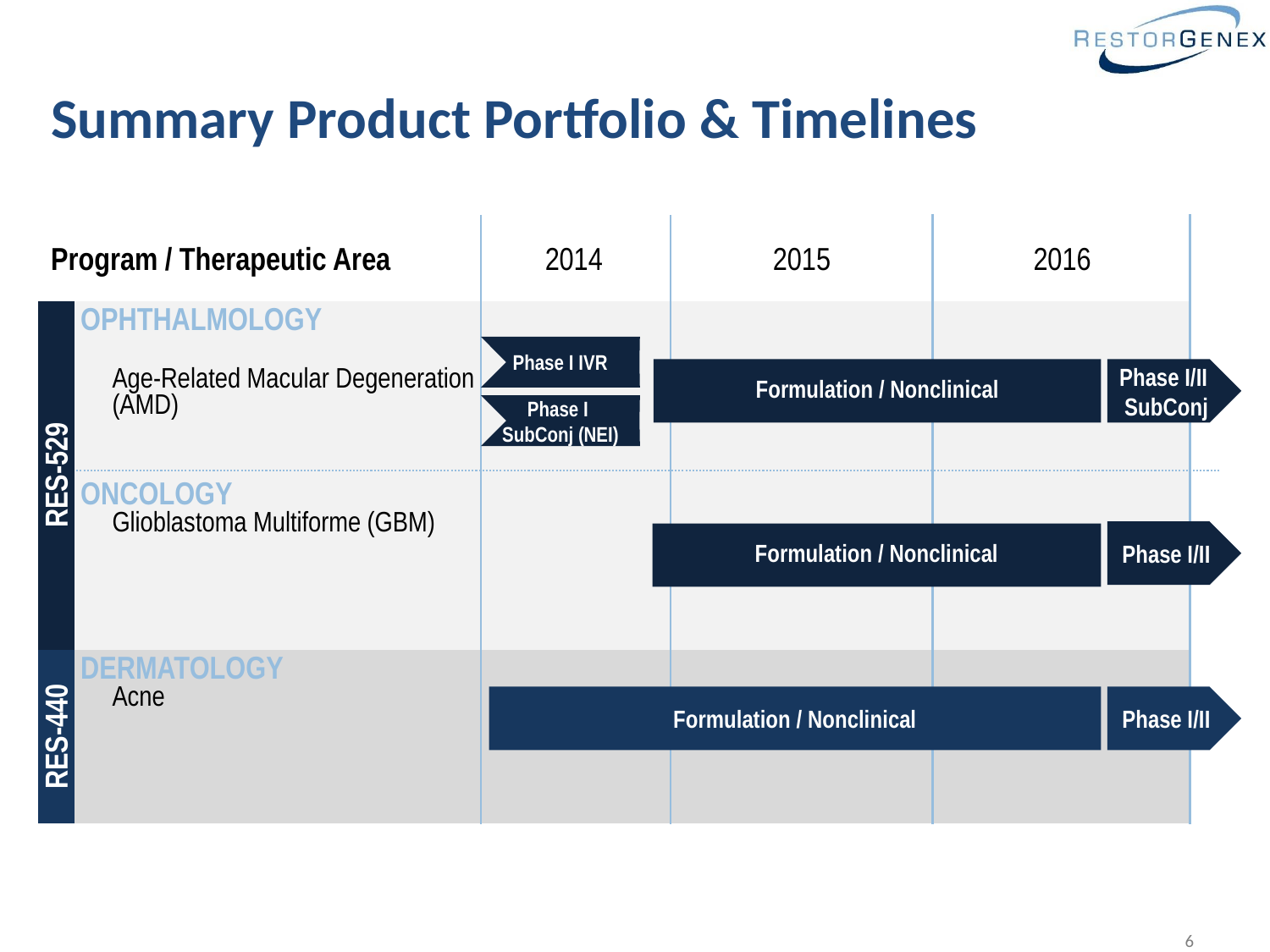

# Summary Product Portfolio & Timelines
| Program / Therapeutic Area |  | 2014 | 2015 | 2016 |
| --- | --- | --- | --- | --- |
| RES-529 | OPHTHALMOLOGY Age-Related Macular Degeneration (AMD) |  |  |  |
|  | ONCOLOGY Glioblastoma Multiforme (GBM) |  |  |  |
| RES-440 | DERMATOLOGY Acne |  |  |  |
Phase I IVR
Formulation / Nonclinical
Phase I/II
SubConj
Phase I
SubConj (NEI)
Phase I/II
Formulation / Nonclinical
Formulation / Nonclinical
Phase I/II